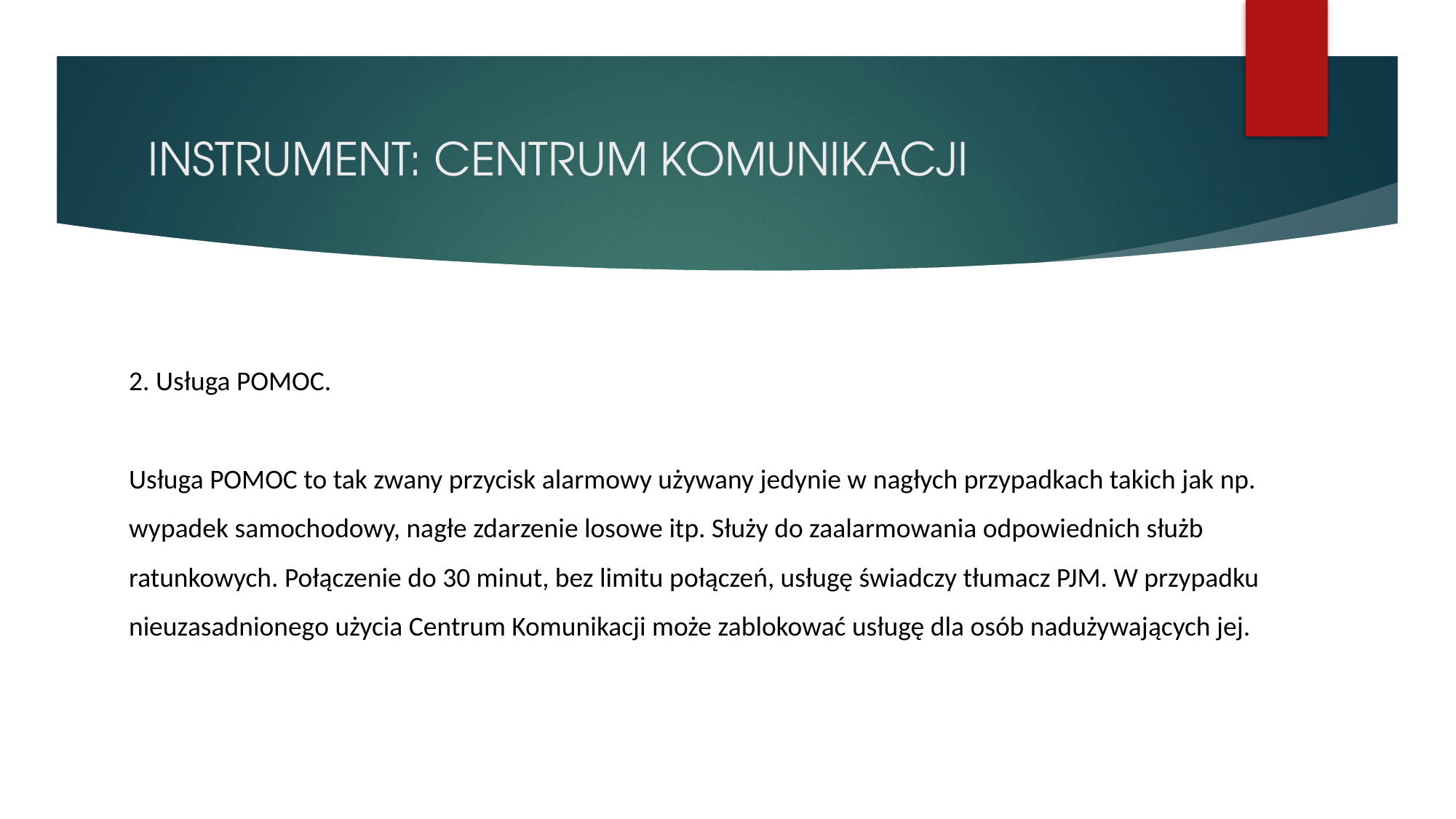

# INSTRUMENT: CENTRUM KOMUNIKACJI
2. Usługa POMOC.

Usługa POMOC to tak zwany przycisk alarmowy używany jedynie w nagłych przypadkach takich jak np. wypadek samochodowy, nagłe zdarzenie losowe itp. Służy do zaalarmowania odpowiednich służb ratunkowych. Połączenie do 30 minut, bez limitu połączeń, usługę świadczy tłumacz PJM. W przypadku nieuzasadnionego użycia Centrum Komunikacji może zablokować usługę dla osób nadużywających jej.